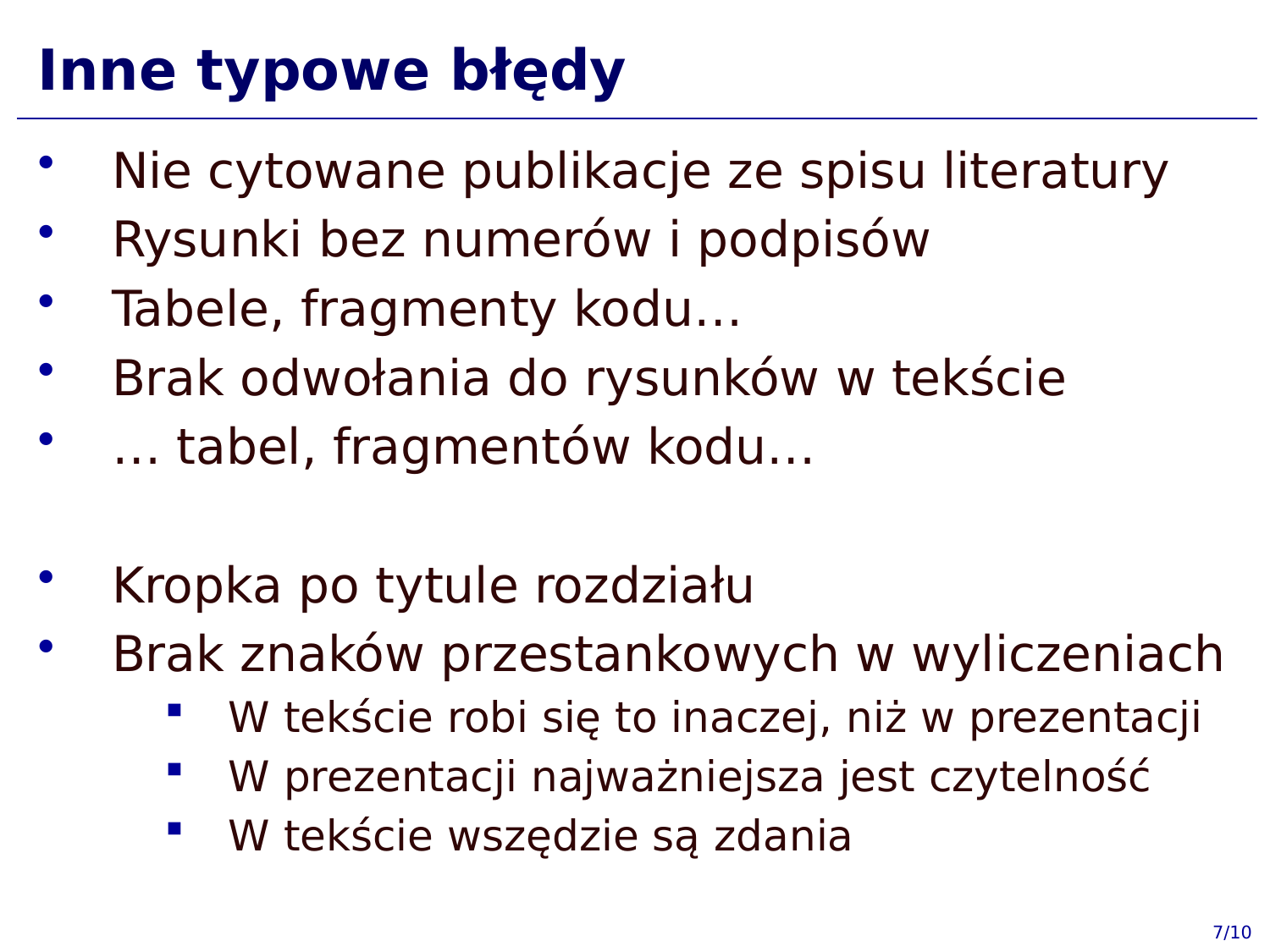

# Inne typowe błędy
Nie cytowane publikacje ze spisu literatury
Rysunki bez numerów i podpisów
Tabele, fragmenty kodu…
Brak odwołania do rysunków w tekście
… tabel, fragmentów kodu…

Kropka po tytule rozdziału
Brak znaków przestankowych w wyliczeniach
W tekście robi się to inaczej, niż w prezentacji
W prezentacji najważniejsza jest czytelność
W tekście wszędzie są zdania
7/10